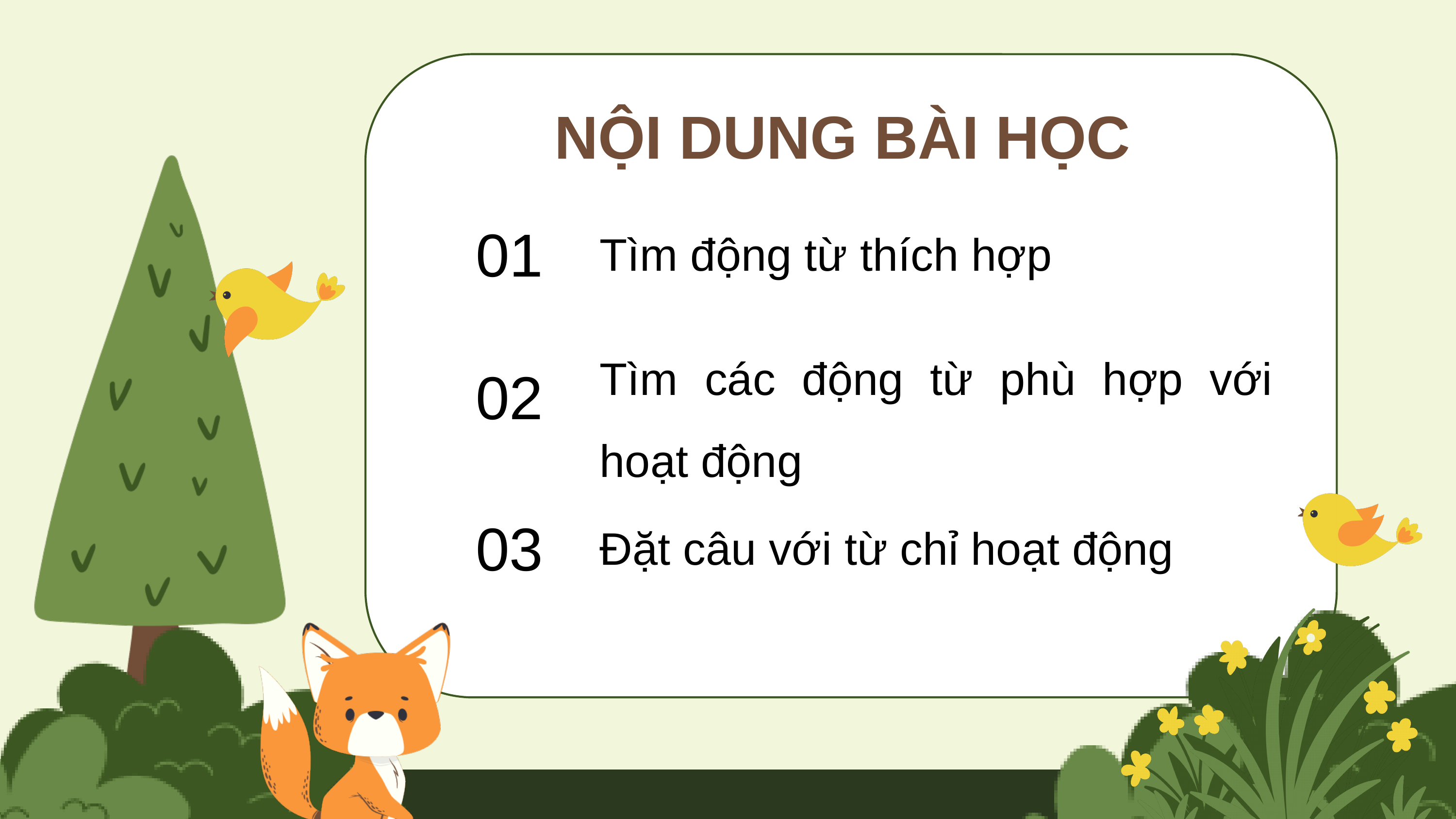

NỘI DUNG BÀI HỌC

01
Tìm động từ thích hợp

Tìm các động từ phù hợp với hoạt động
02

03
Đặt câu với từ chỉ hoạt động